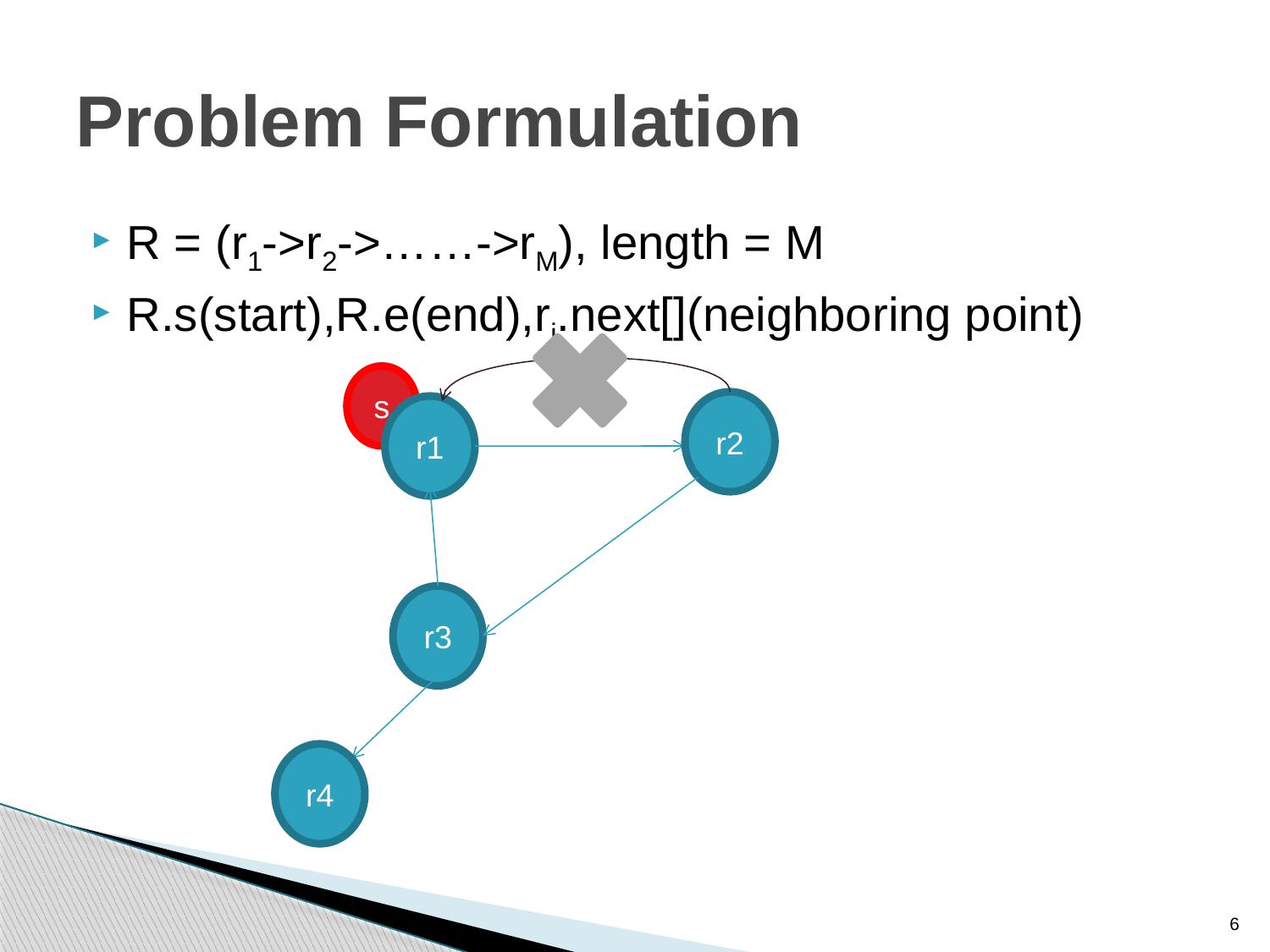

# Problem Formulation
R = (r1->r2->……->rM), length = M
R.s(start),R.e(end),ri.next[](neighboring point)

s
r2
r1
r3
r4
6